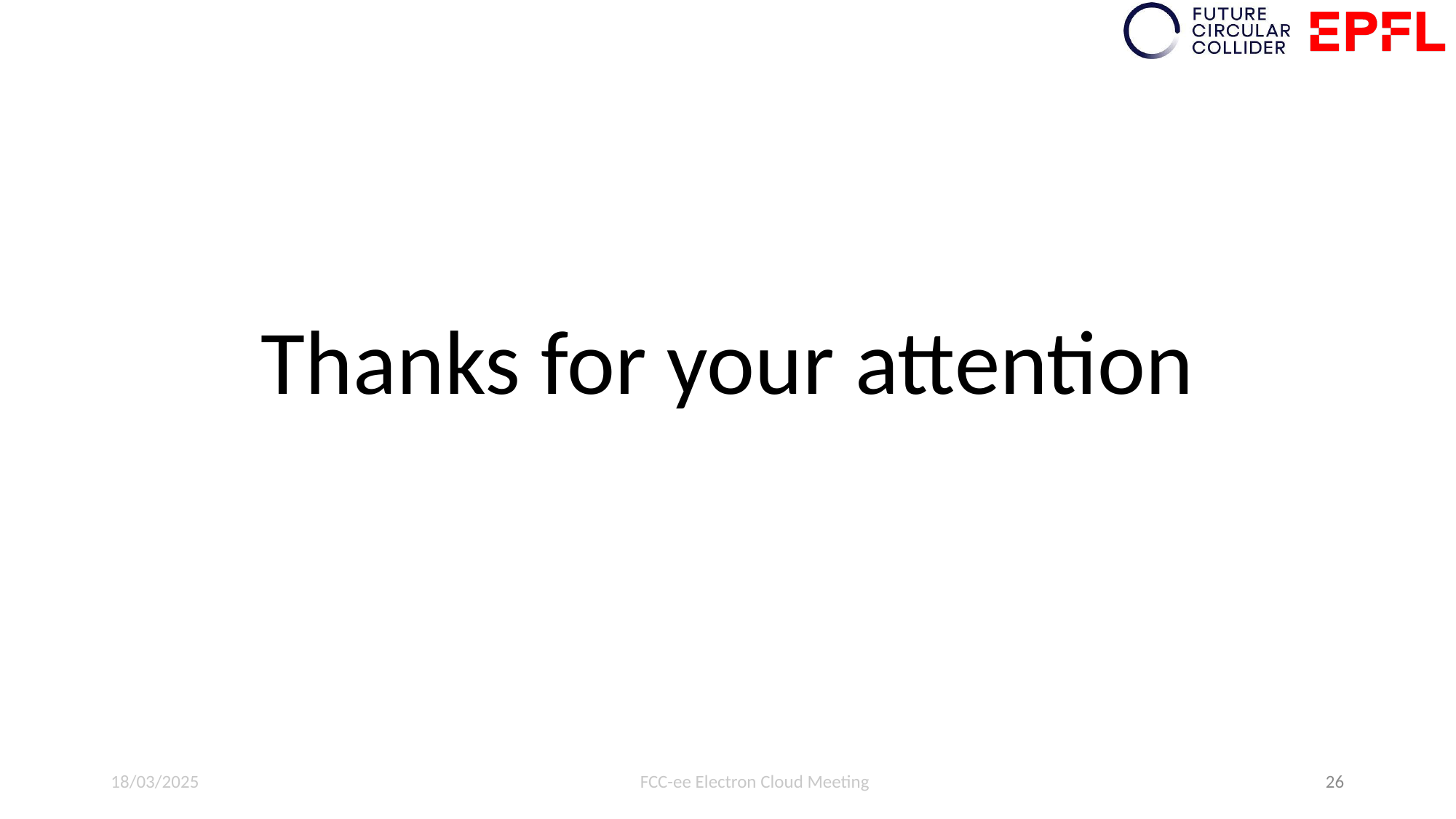

# Thanks for your attention
18/03/2025
FCC-ee Electron Cloud Meeting
26